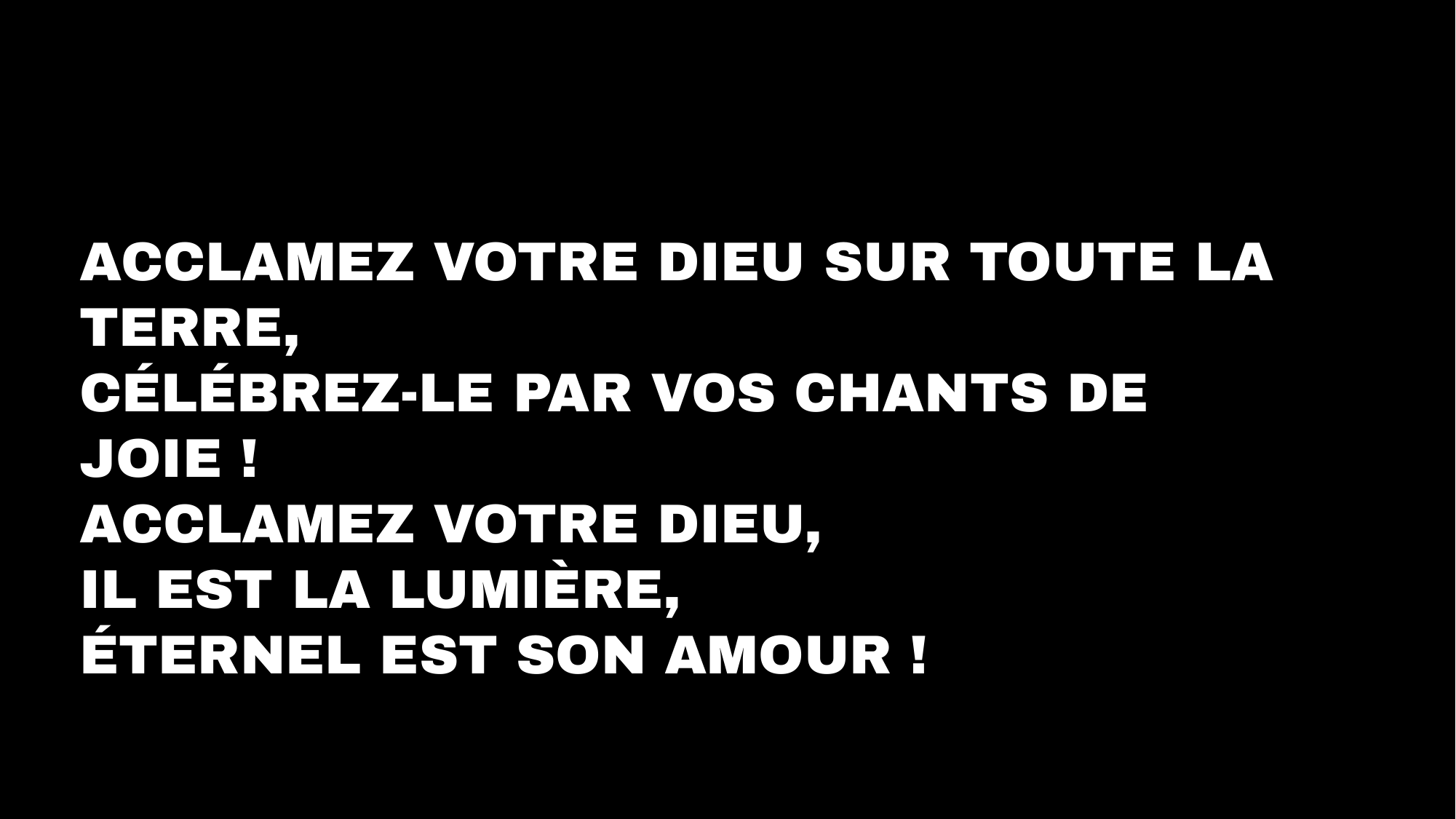

Acclamez votre Dieu sur toute la terre,
Célébrez-le par vos chants de joie !
Acclamez votre Dieu,
Il est la lumière,
Éternel est son amour !